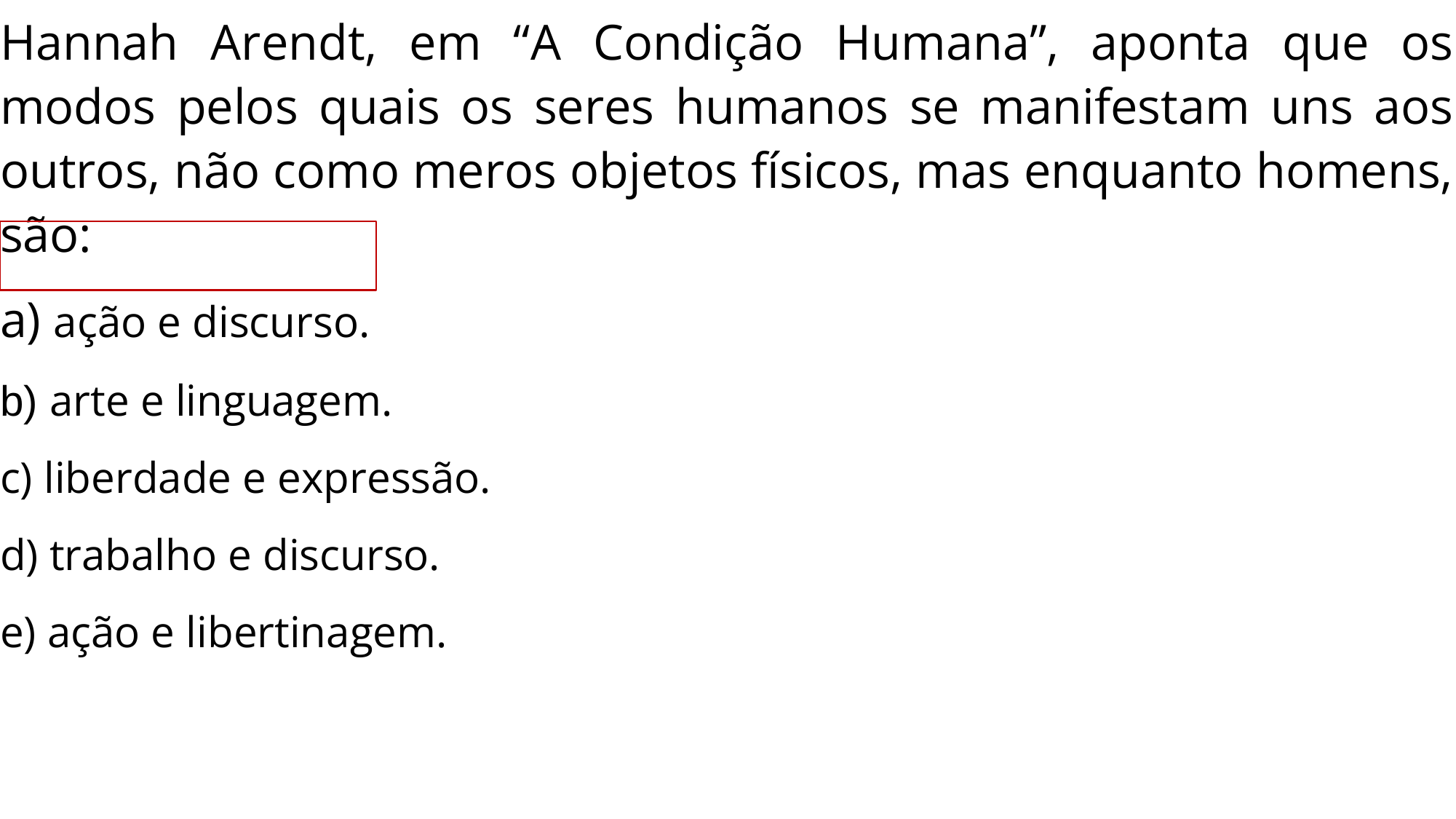

Hannah Arendt, em “A Condição Humana”, aponta que os modos pelos quais os seres humanos se manifestam uns aos outros, não como meros objetos físicos, mas enquanto homens, são:
a) ação e discurso.
b) arte e linguagem.
c) liberdade e expressão.
d) trabalho e discurso.
e) ação e libertinagem.

01/11/2024